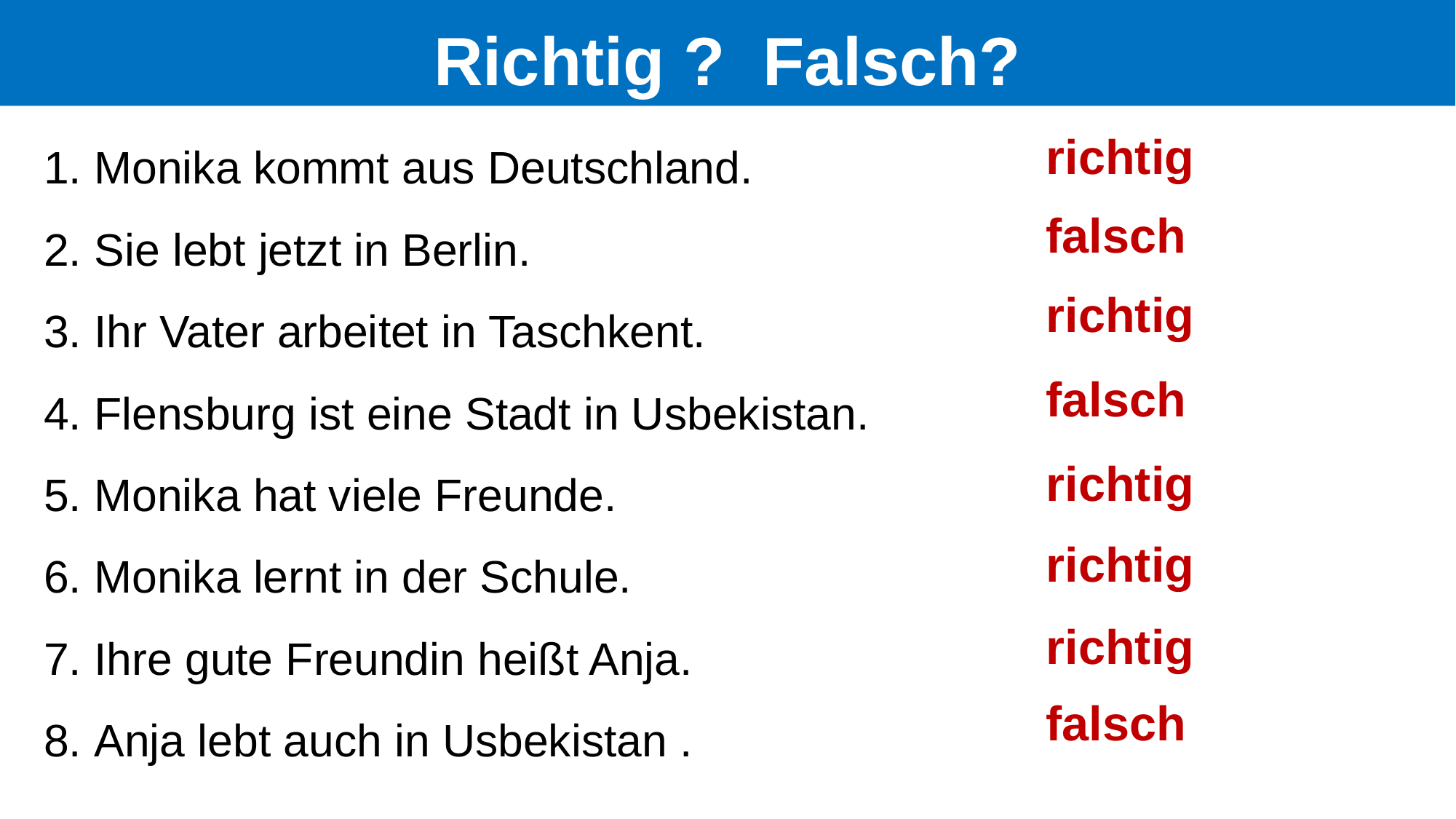

# Richtig ?  Falsch?
 Monika kommt aus Deutschland.
 Sie lebt jetzt in Berlin.
 Ihr Vater arbeitet in Taschkent.
 Flensburg ist eine Stadt in Usbekistan.
 Monika hat viele Freunde.
 Monika lernt in der Schule.
 Ihre gute Freundin heißt Anja.
 Anja lebt auch in Usbekistan .
richtig
falsch
richtig
falsch
richtig
richtig
richtig
falsch